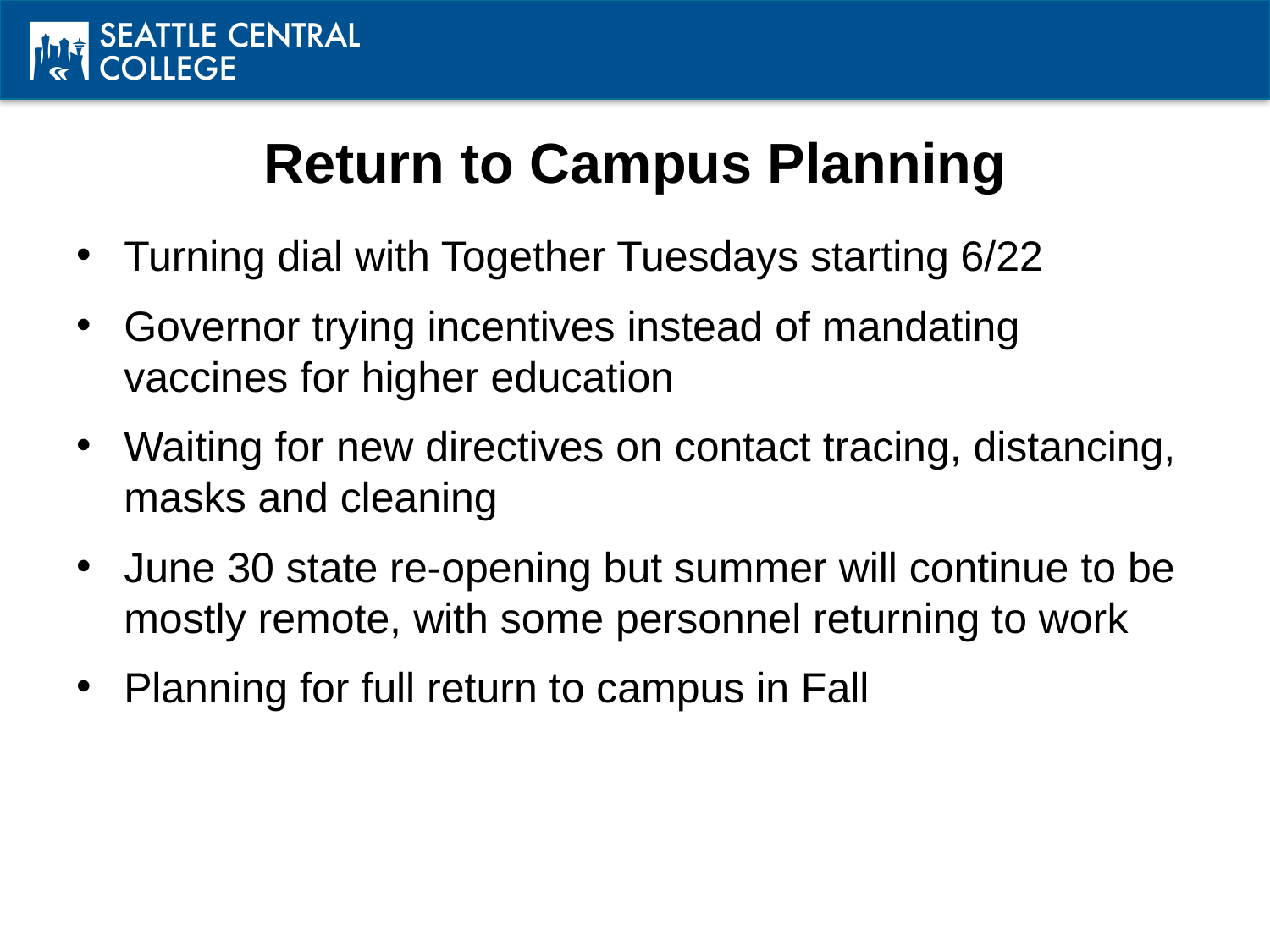

# Return to Campus Planning
Turning dial with Together Tuesdays starting 6/22
Governor trying incentives instead of mandating vaccines for higher education
Waiting for new directives on contact tracing, distancing, masks and cleaning
June 30 state re-opening but summer will continue to be mostly remote, with some personnel returning to work
Planning for full return to campus in Fall